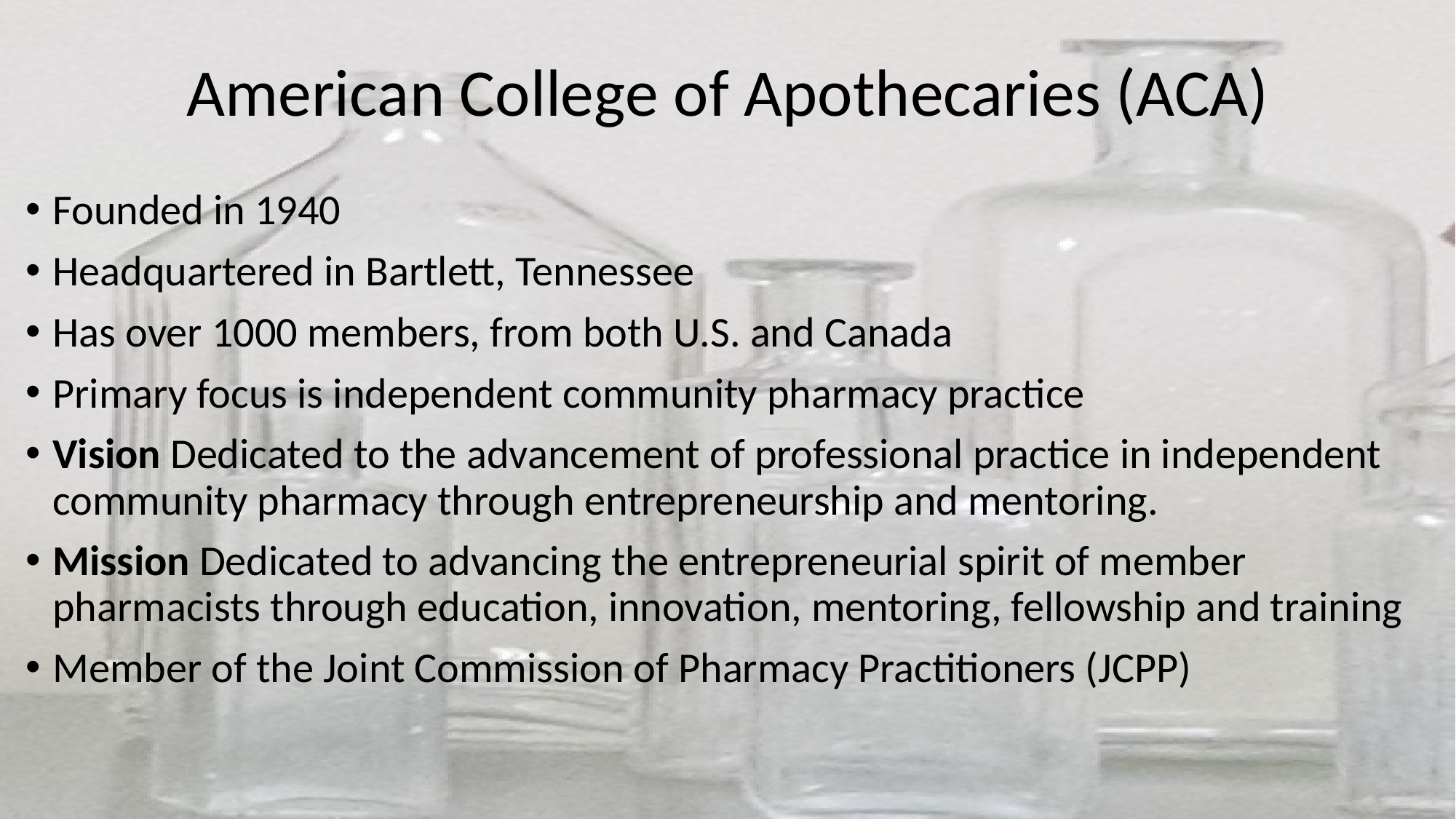

# American College of Apothecaries (ACA)
Founded in 1940
Headquartered in Bartlett, Tennessee
Has over 1000 members, from both U.S. and Canada
Primary focus is independent community pharmacy practice
Vision Dedicated to the advancement of professional practice in independent community pharmacy through entrepreneurship and mentoring.
Mission Dedicated to advancing the entrepreneurial spirit of member pharmacists through education, innovation, mentoring, fellowship and training
Member of the Joint Commission of Pharmacy Practitioners (JCPP)